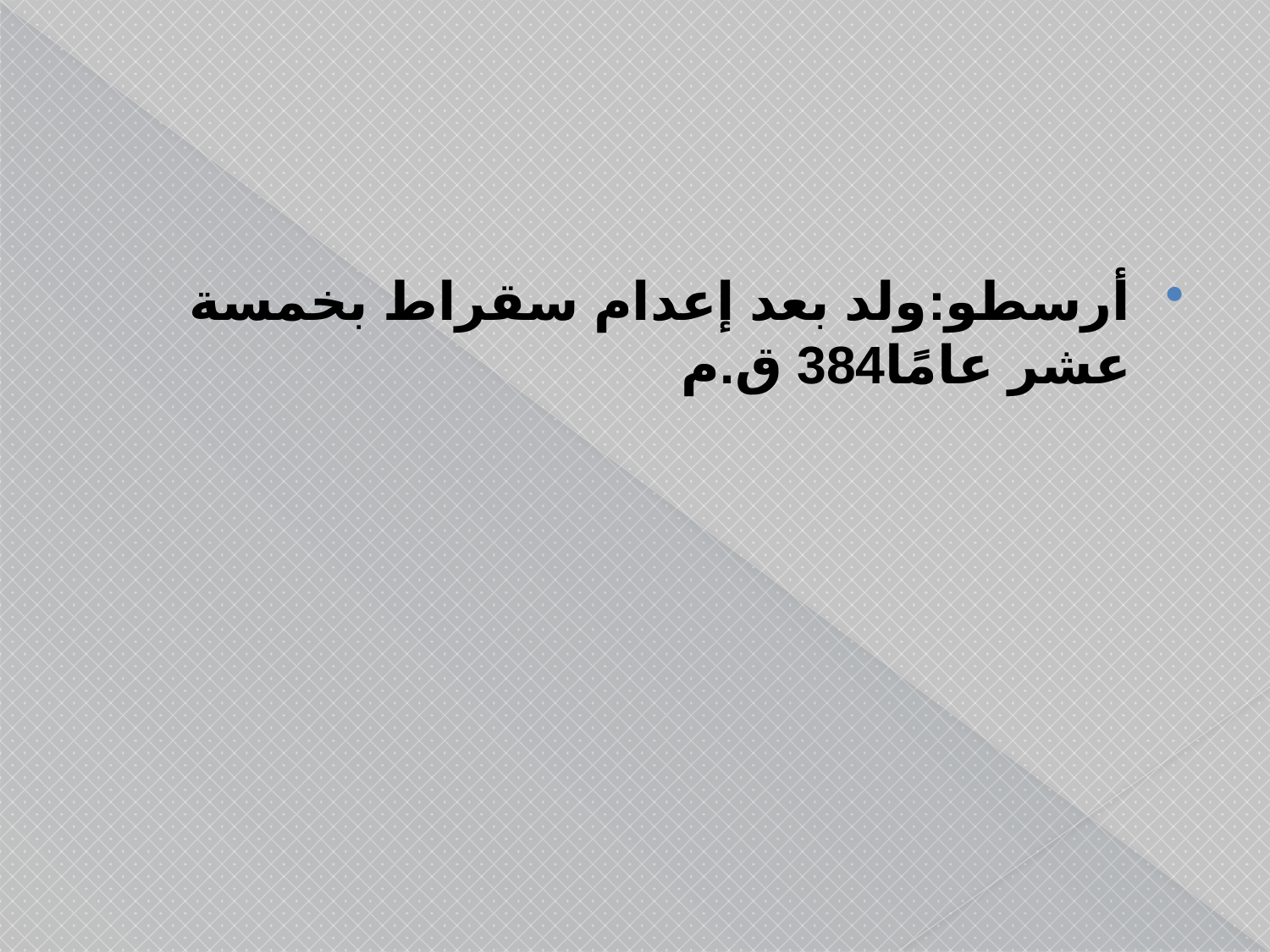

#
أرسطو:ولد بعد إعدام سقراط بخمسة عشر عامًا384 ق.م